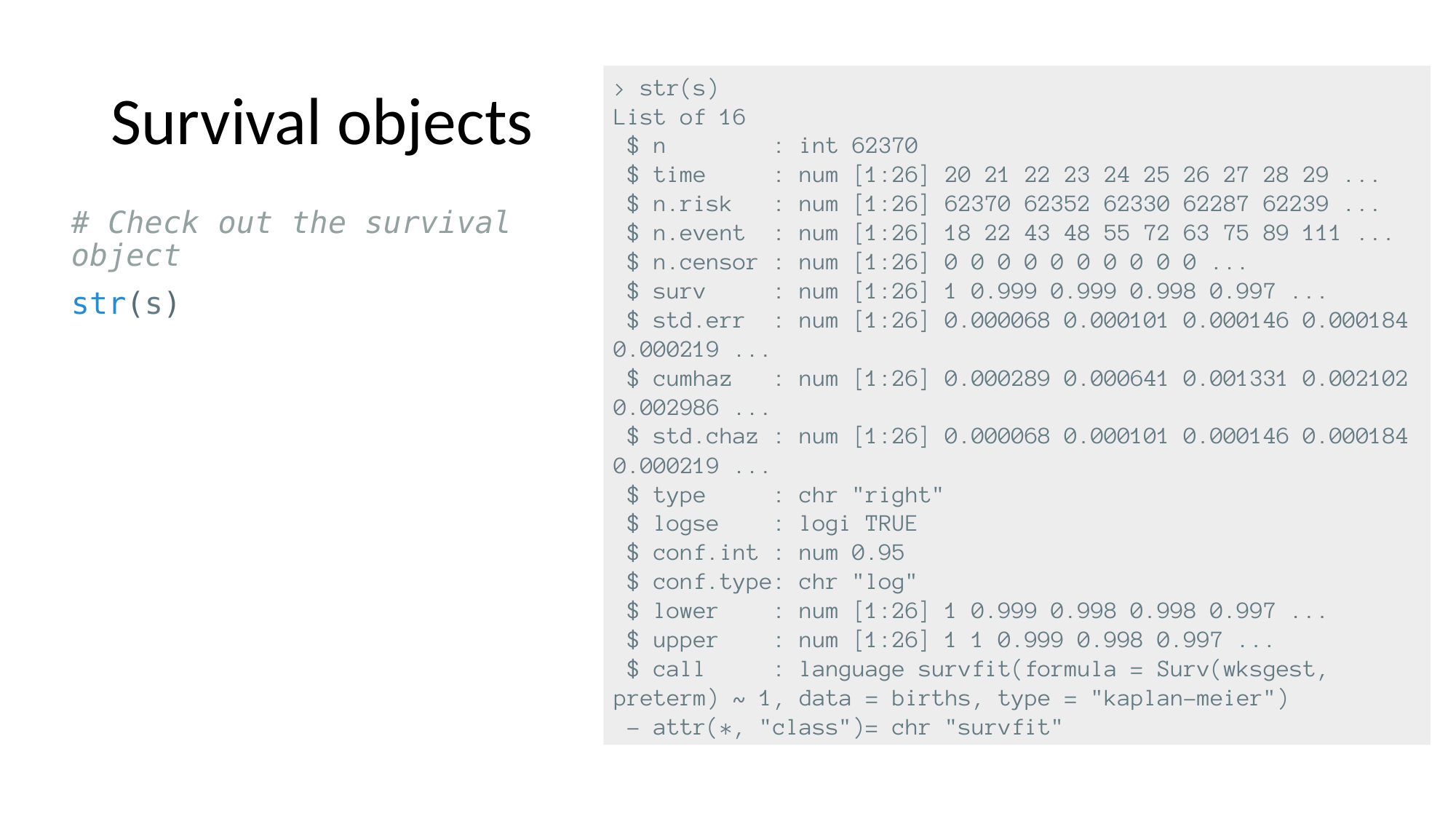

# Survival objects
> str(s)
List of 16
 $ n        : int 62370
 $ time     : num [1:26] 20 21 22 23 24 25 26 27 28 29 ...
 $ n.risk   : num [1:26] 62370 62352 62330 62287 62239 ...
 $ n.event  : num [1:26] 18 22 43 48 55 72 63 75 89 111 ...
 $ n.censor : num [1:26] 0 0 0 0 0 0 0 0 0 0 ...
 $ surv     : num [1:26] 1 0.999 0.999 0.998 0.997 ...
 $ std.err  : num [1:26] 0.000068 0.000101 0.000146 0.000184 0.000219 ...
 $ cumhaz   : num [1:26] 0.000289 0.000641 0.001331 0.002102 0.002986 ...
 $ std.chaz : num [1:26] 0.000068 0.000101 0.000146 0.000184 0.000219 ...
 $ type     : chr "right"
 $ logse    : logi TRUE
 $ conf.int : num 0.95
 $ conf.type: chr "log"
 $ lower    : num [1:26] 1 0.999 0.998 0.998 0.997 ...
 $ upper    : num [1:26] 1 1 0.999 0.998 0.997 ...
 $ call     : language survfit(formula = Surv(wksgest, preterm) ~ 1, data = births, type = "kaplan-meier")
 - attr(*, "class")= chr "survfit"
# Check out the survival object
str(s)